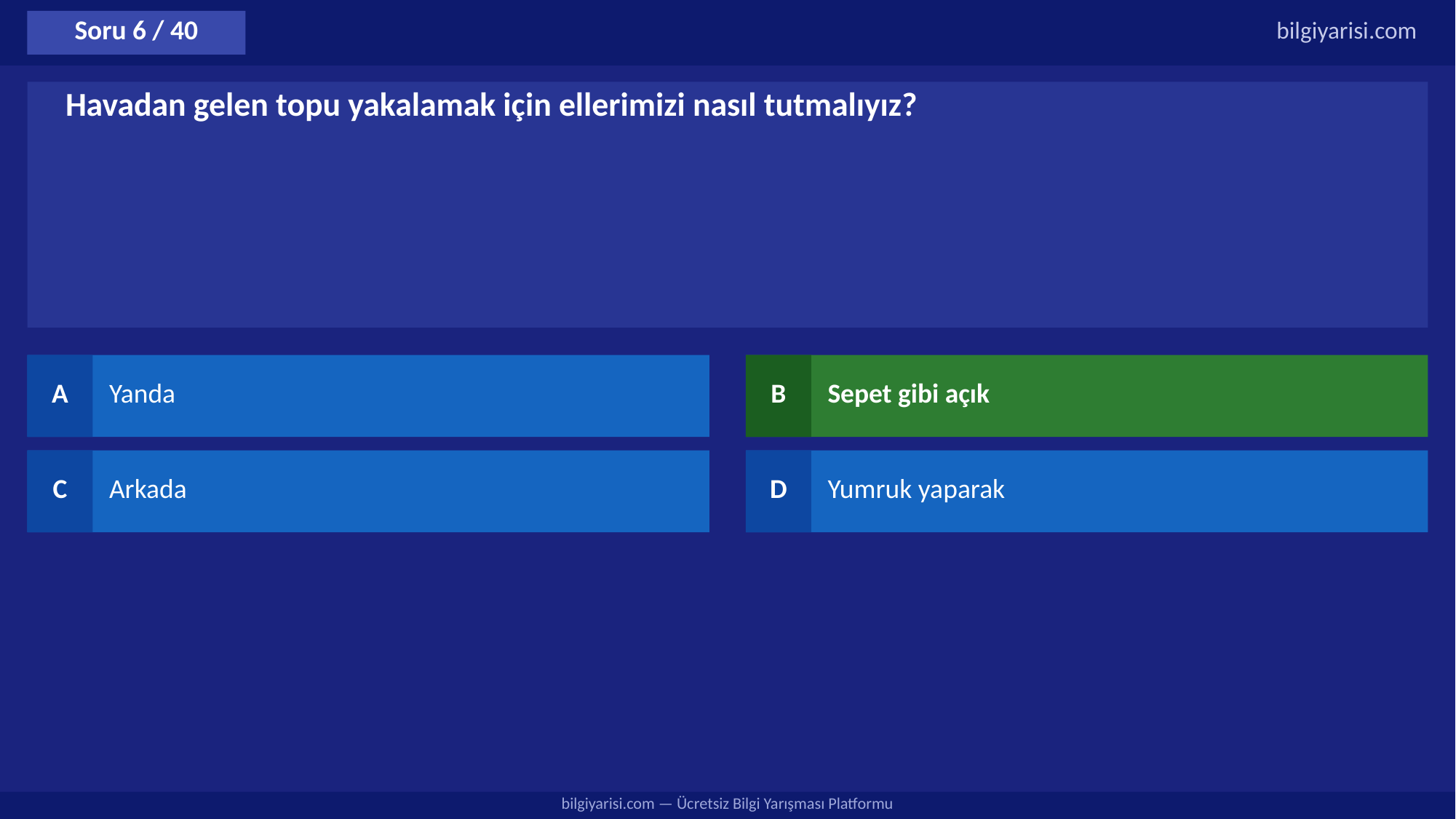

Soru 6 / 40
bilgiyarisi.com

Havadan gelen topu yakalamak için ellerimizi nasıl tutmalıyız?

A
Yanda

B
Sepet gibi açık

C
Arkada

D
Yumruk yaparak
bilgiyarisi.com — Ücretsiz Bilgi Yarışması Platformu